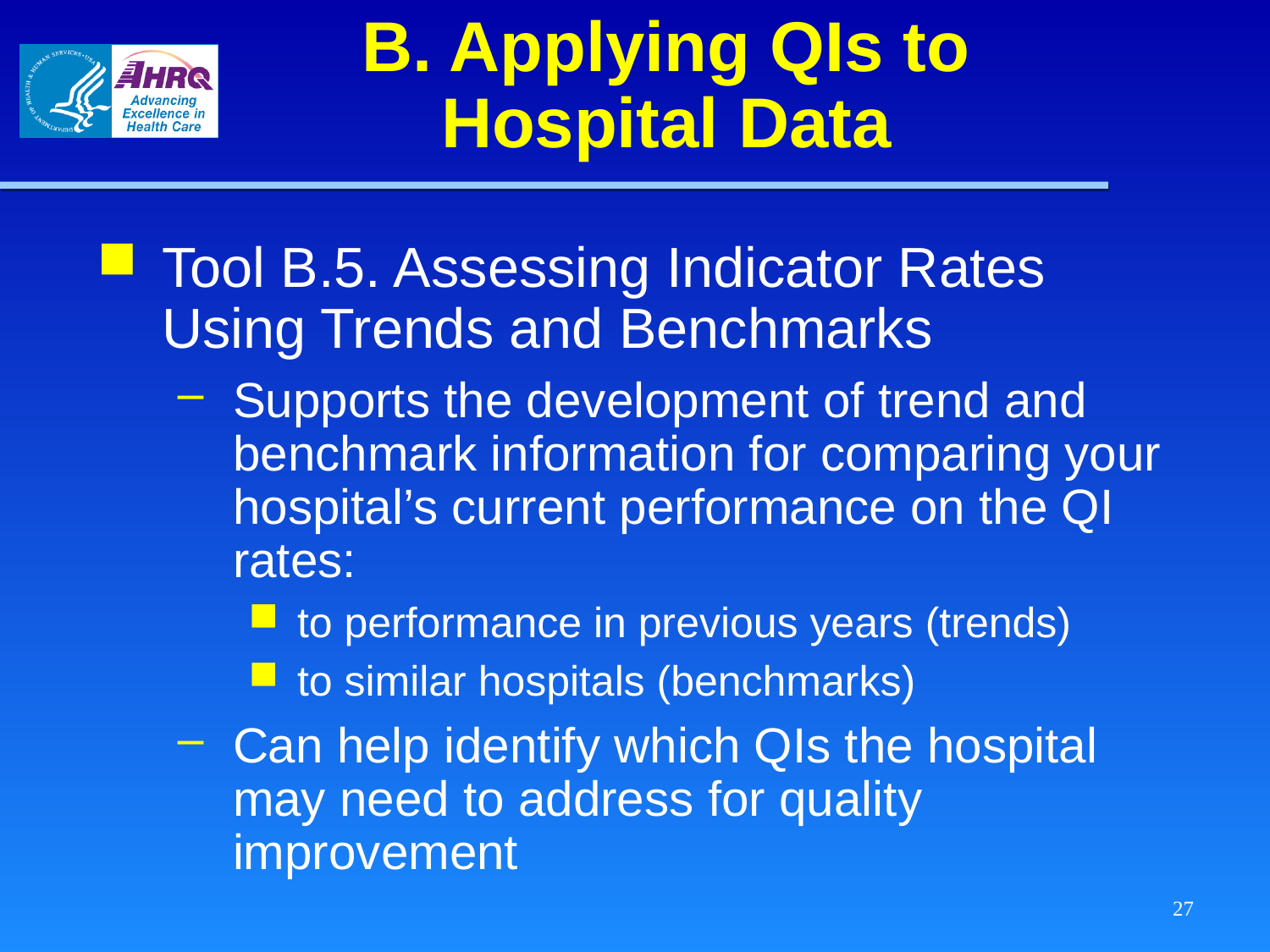

# B. Applying QIs to Hospital Data
Tool B.5. Assessing Indicator Rates Using Trends and Benchmarks
Supports the development of trend and benchmark information for comparing your hospital’s current performance on the QI rates:
to performance in previous years (trends)
to similar hospitals (benchmarks)
Can help identify which QIs the hospital may need to address for quality improvement

27